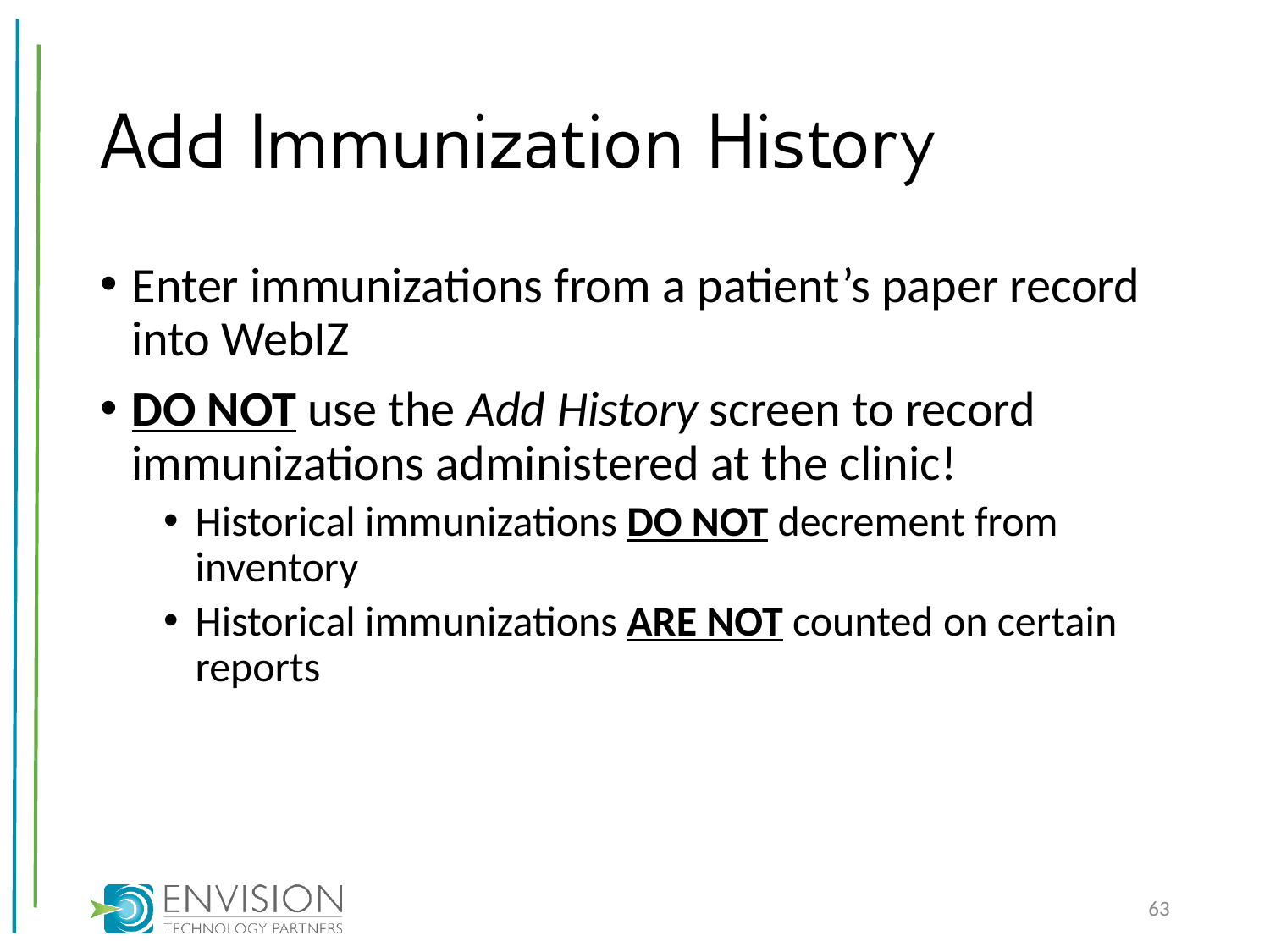

# Add Immunization History
Enter immunizations from a patient’s paper record into WebIZ
DO NOT use the Add History screen to record immunizations administered at the clinic!
Historical immunizations DO NOT decrement from inventory
Historical immunizations ARE NOT counted on certain reports
63